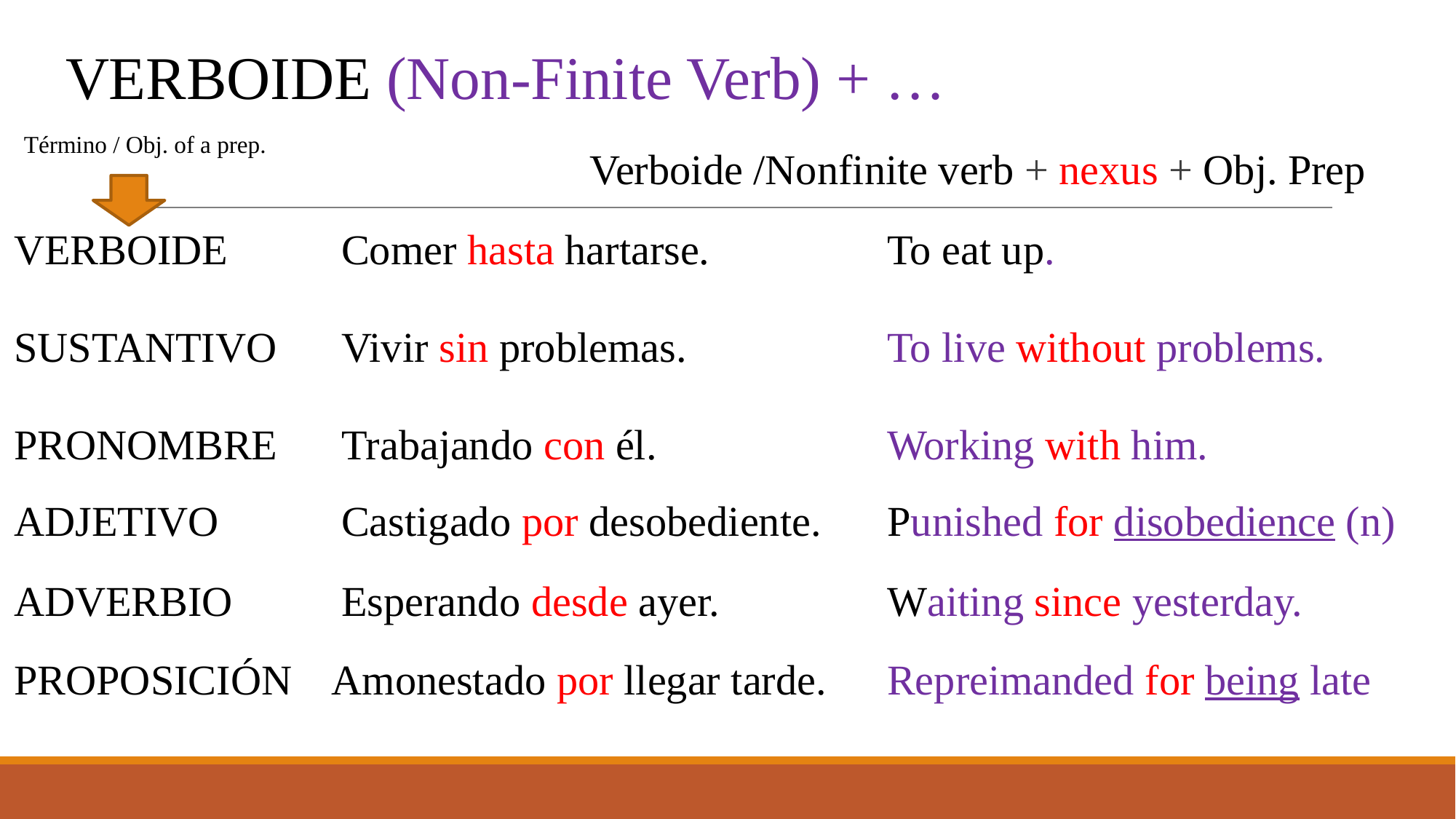

VERBOIDE (Non-Finite Verb) + …
Término / Obj. of a prep.
Verboide /Nonfinite verb + nexus + Obj. Prep

VERBOIDE		Comer hasta hartarse. 		To eat up.
SUSTANTIVO	Vivir sin problemas. 		To live without problems.
PRONOMBRE	Trabajando con él. 			Working with him.
ADJETIVO 		Castigado por desobediente.	Punished for disobedience (n)
ADVERBIO	Esperando desde ayer. 		Waiting since yesterday.
PROPOSICIÓN    Amonestado por llegar tarde.    	Repreimanded for being late